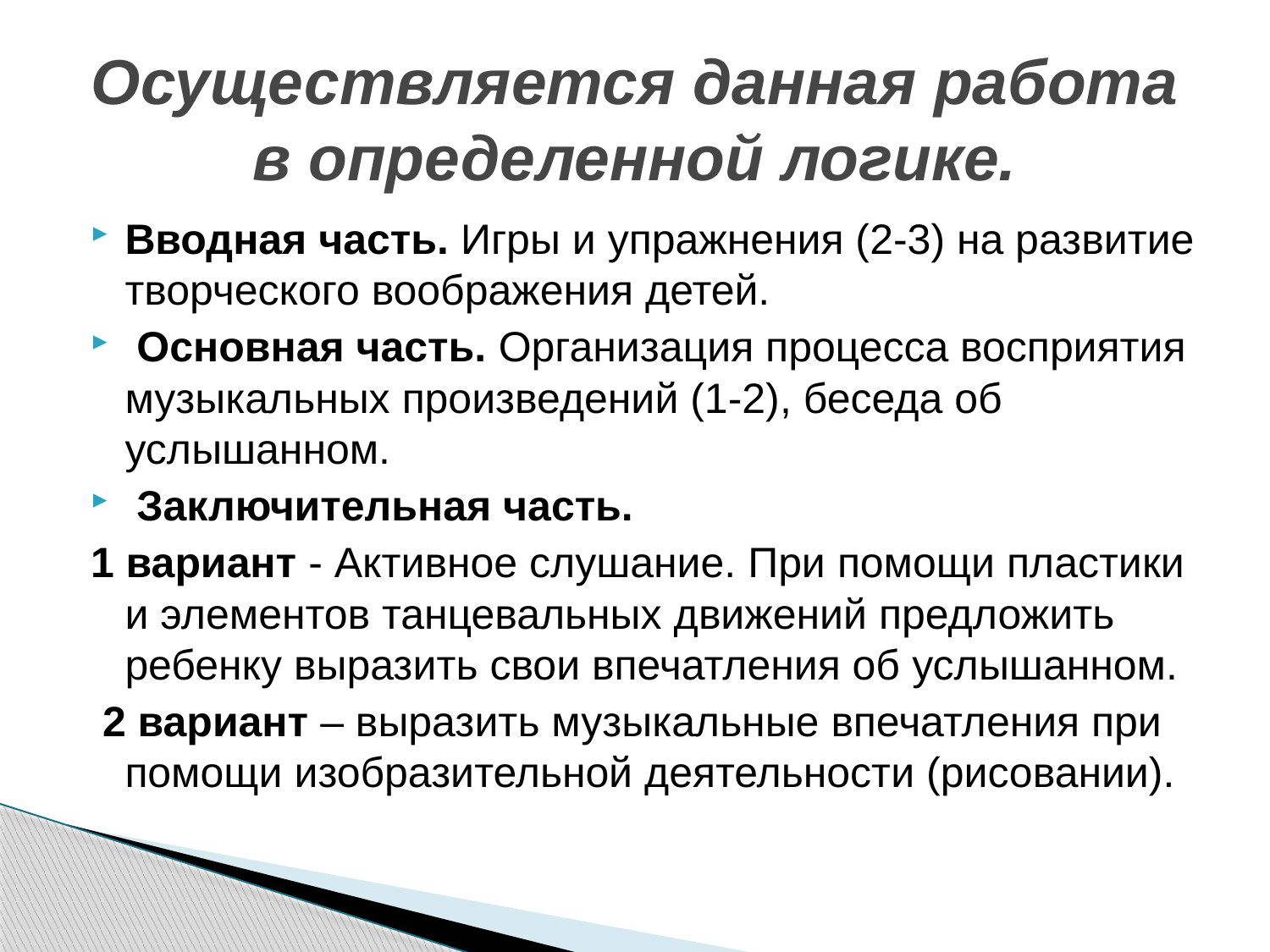

# Осуществляется данная работа в определенной логике.
Вводная часть. Игры и упражнения (2-3) на развитие творческого воображения детей.
 Основная часть. Организация процесса восприятия музыкальных произведений (1-2), беседа об услышанном.
 Заключительная часть.
1 вариант - Активное слушание. При помощи пластики и элементов танцевальных движений предложить ребенку выразить свои впечатления об услышанном.
 2 вариант – выразить музыкальные впечатления при помощи изобразительной деятельности (рисовании).